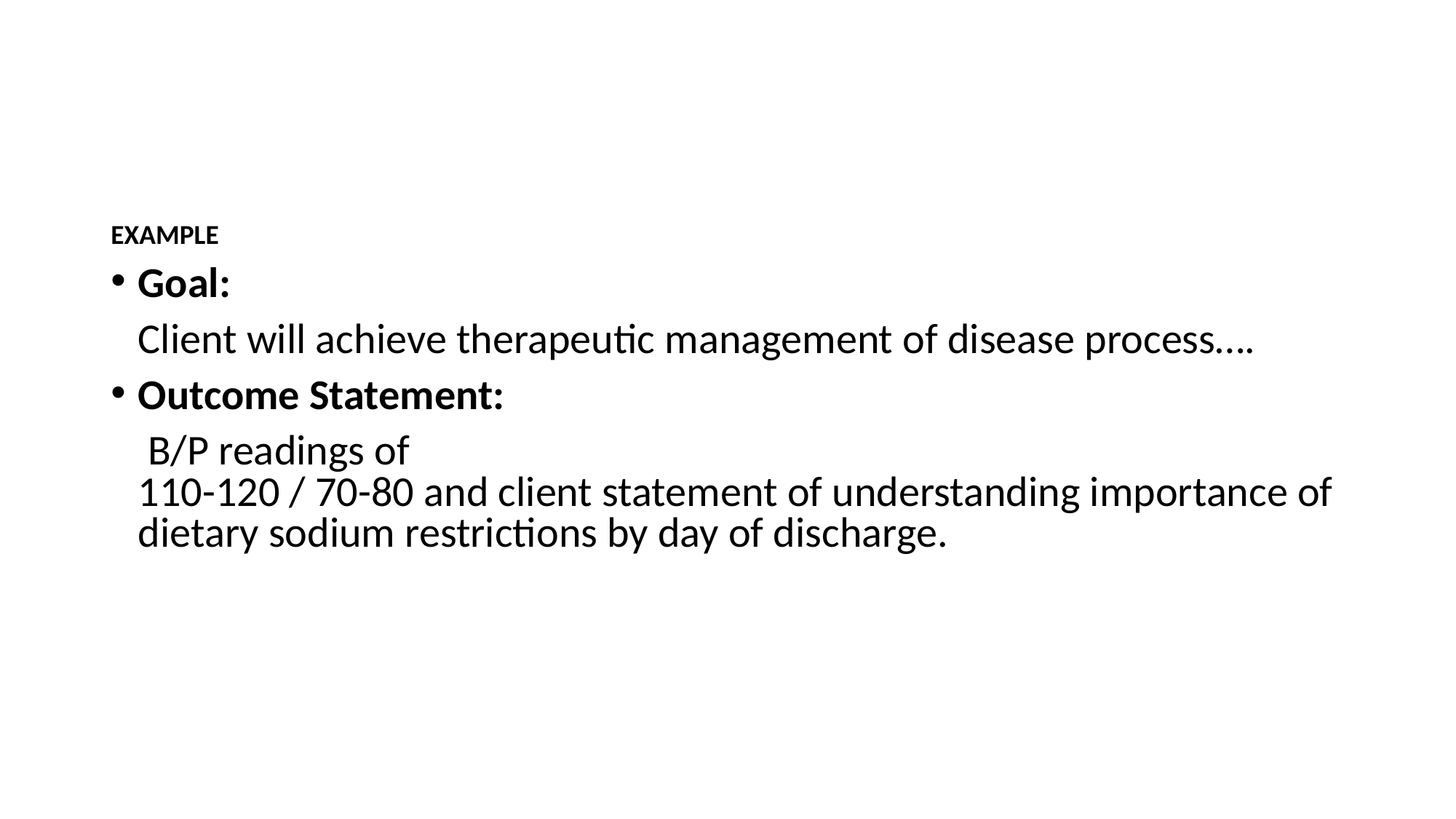

#
EXAMPLE
Goal:
	Client will achieve therapeutic management of disease process….
Outcome Statement:
	 B/P readings of
110-120 / 70-80 and client statement of understanding importance of dietary sodium restrictions by day of discharge.